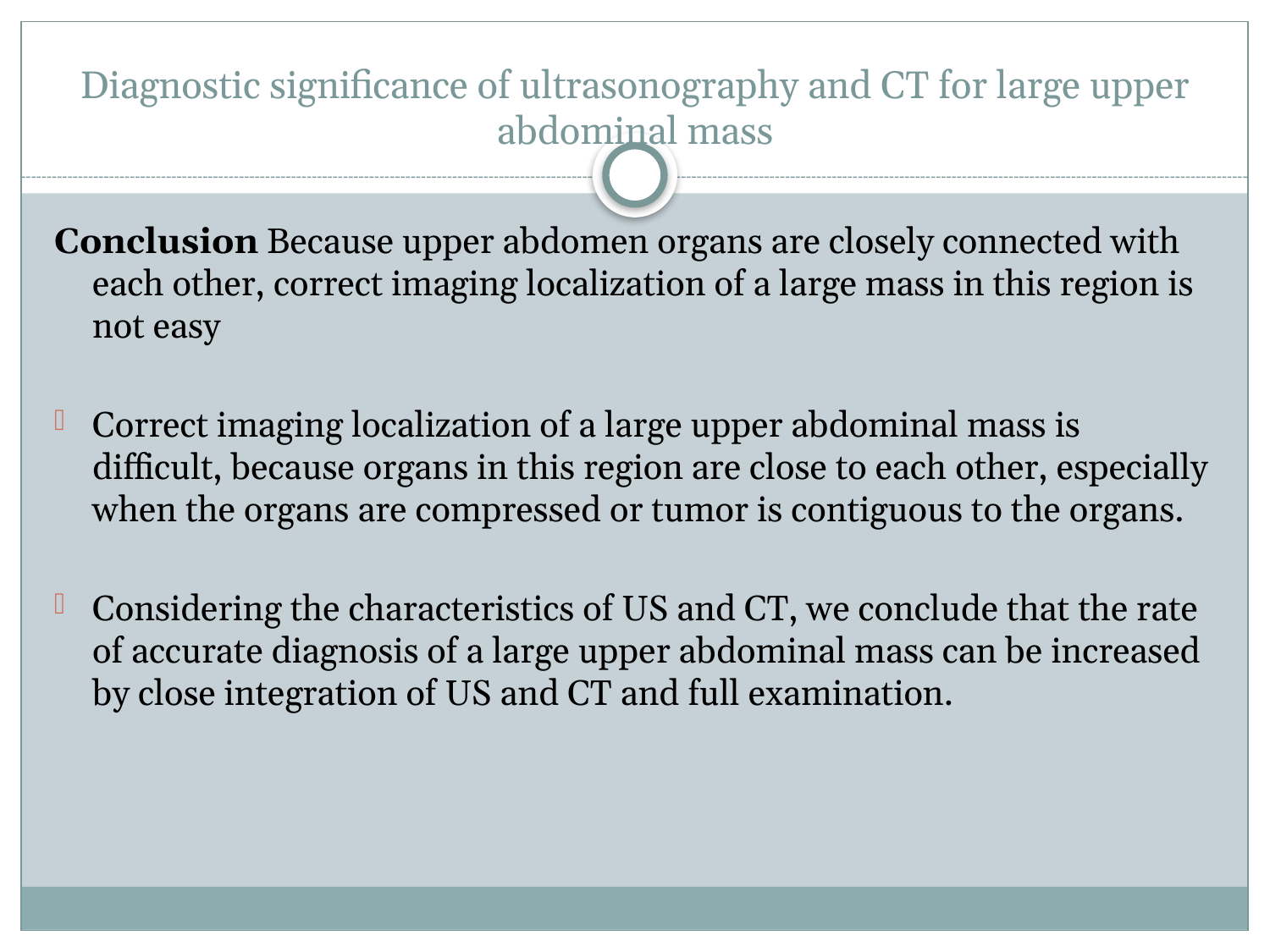

# Diagnostic significance of ultrasonography and CT for large upper abdominal mass
Conclusion Because upper abdomen organs are closely connected with each other, correct imaging localization of a large mass in this region is not easy

Correct imaging localization of a large upper abdominal mass is difficult, because organs in this region are close to each other, especially when the organs are compressed or tumor is contiguous to the organs.

Considering the characteristics of US and CT, we conclude that the rate of accurate diagnosis of a large upper abdominal mass can be increased by close integration of US and CT and full examination.